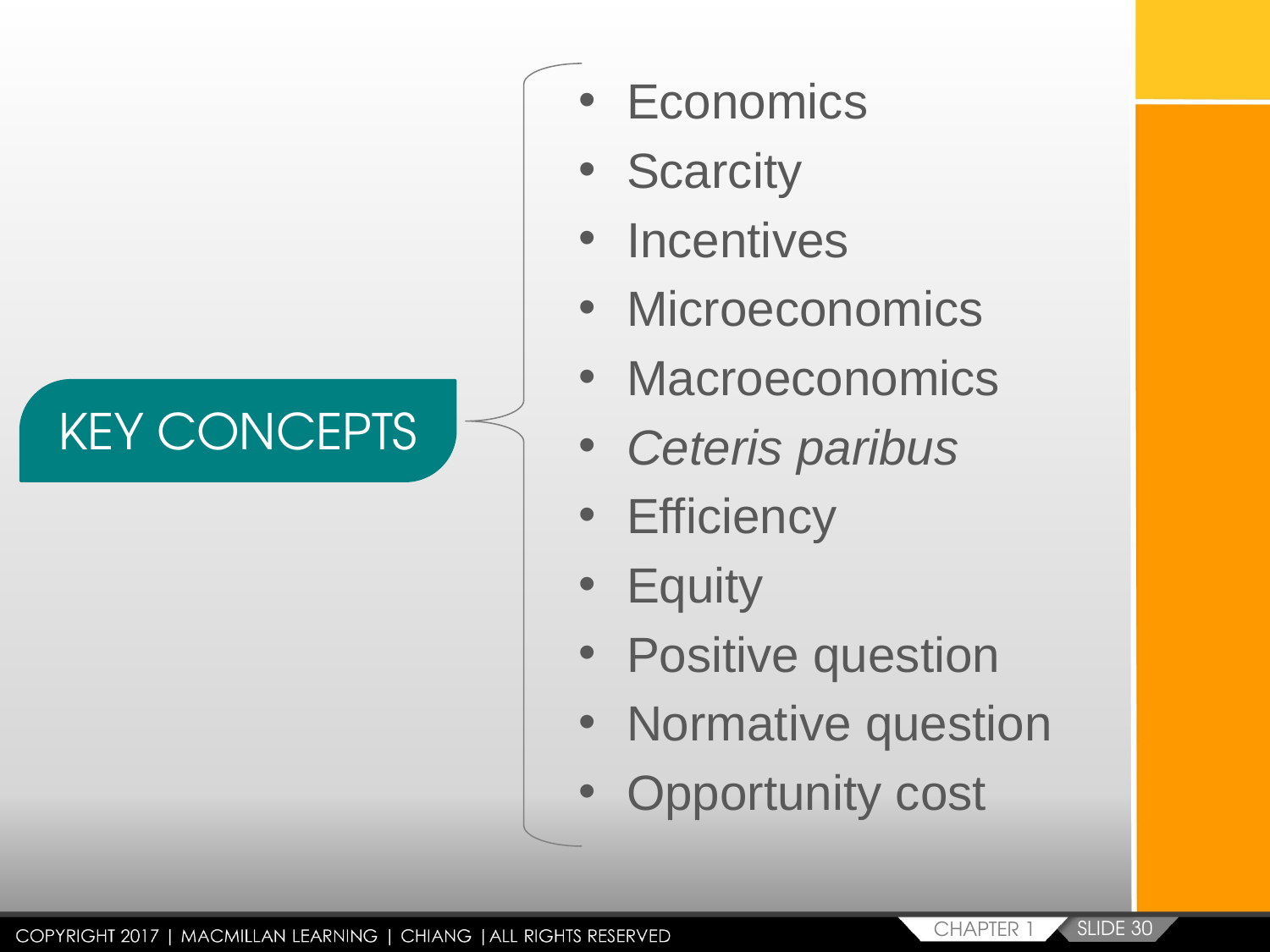

Economics
Scarcity
Incentives
Microeconomics
Macroeconomics
Ceteris paribus
Efficiency
Equity
Positive question
Normative question
Opportunity cost

KEY CONCEPTS
SLIDE 30
CHAPTER 1